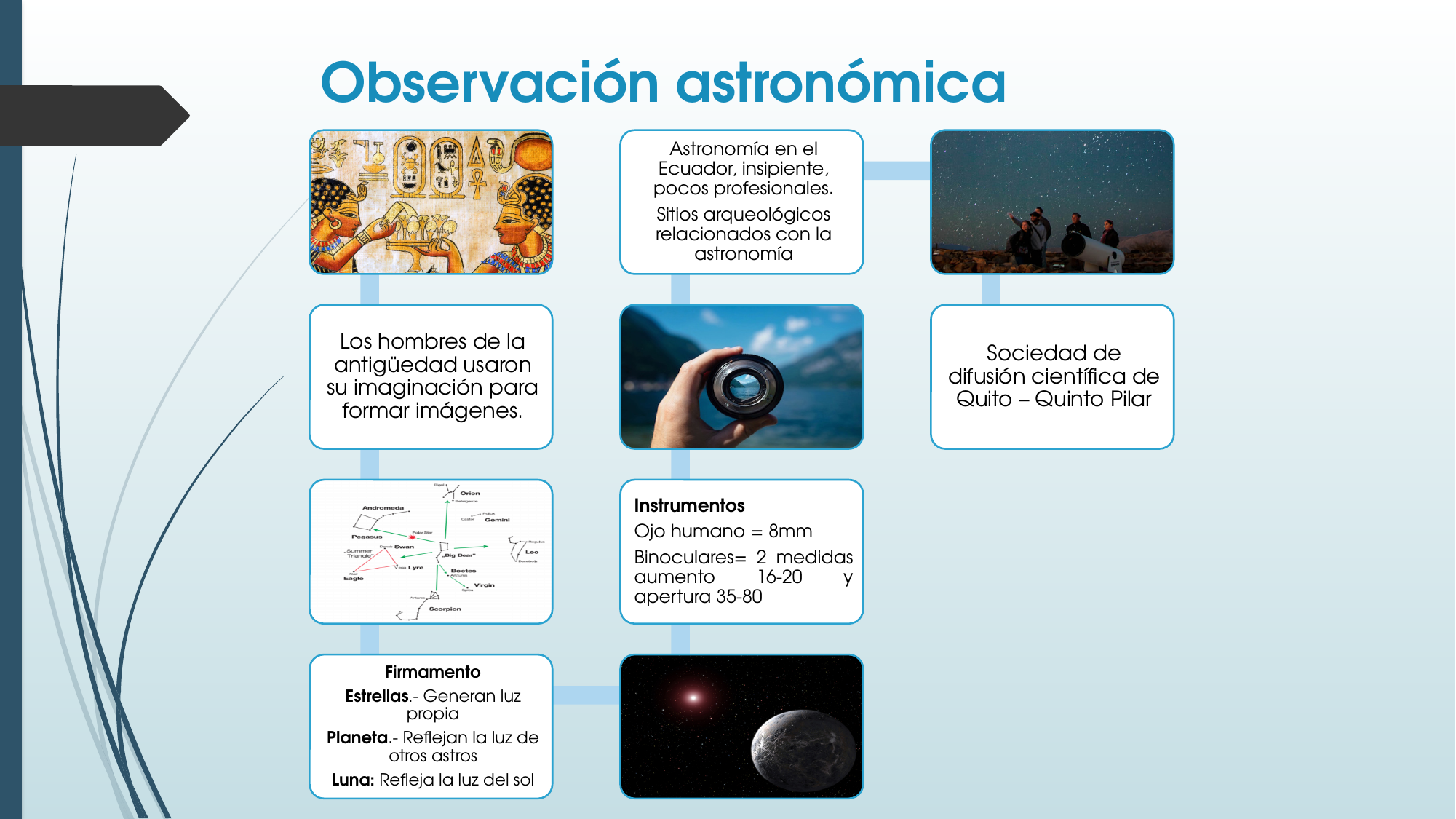

# Observación astronómica

Los hombres de la antigüedad usaron su imaginación para formar imágenes.

Firmamento
Estrellas.- Generan luz propia
Planeta.- Reflejan la luz de otros astros
Luna: Refleja la luz del sol

Instrumentos
Ojo humano = 8mm
Binoculares= 2 medidas aumento 16-20 y apertura 35-80

Astronomía en el Ecuador, insipiente, pocos profesionales.
Sitios arqueológicos relacionados con la astronomía

Sociedad de difusión científica de Quito – Quinto Pilar